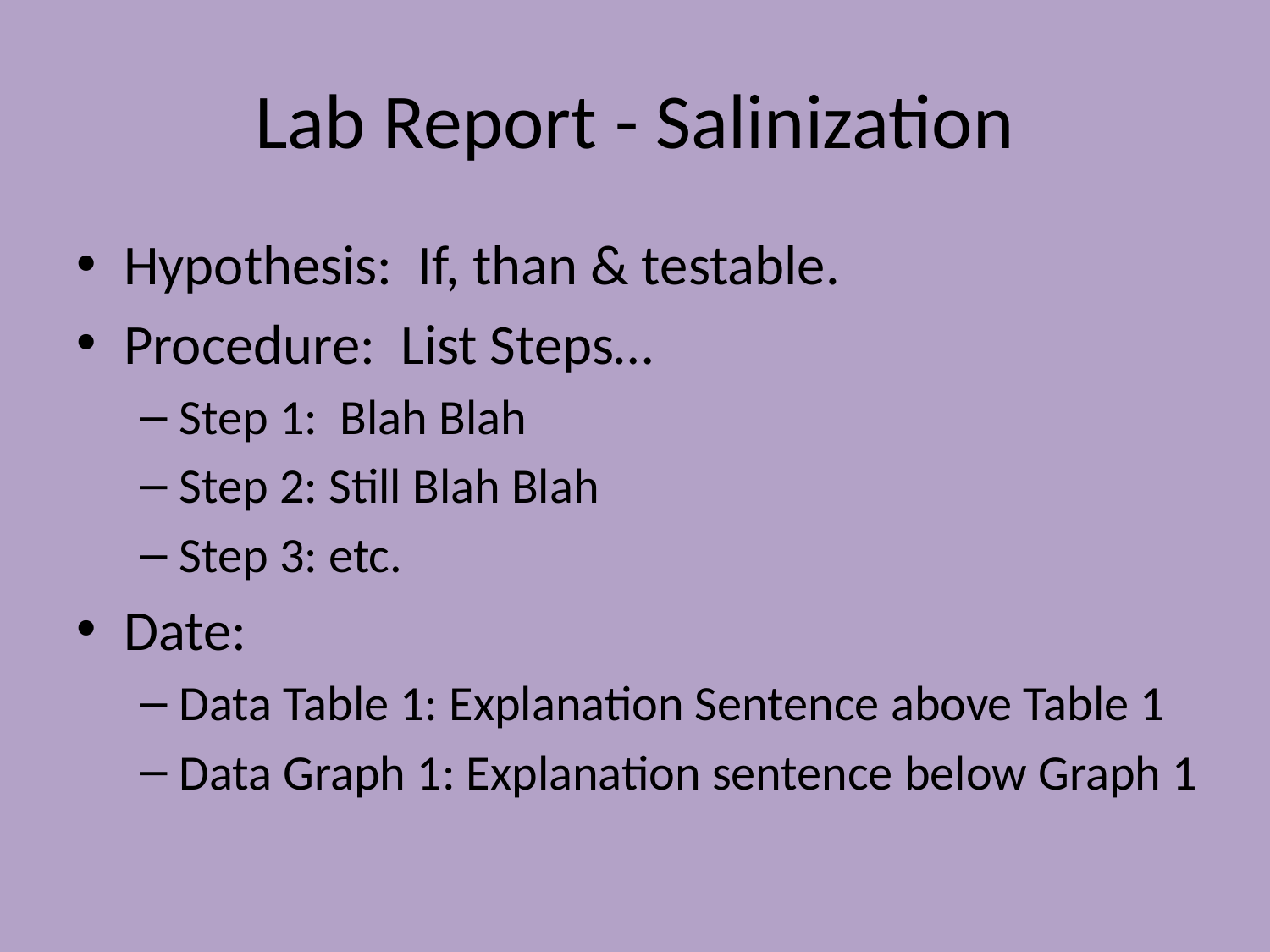

# Lab Report - Salinization
Hypothesis:  If, than & testable.
Procedure:  List Steps…
Step 1:  Blah Blah
Step 2: Still Blah Blah
Step 3: etc.
Date:
Data Table 1: Explanation Sentence above Table 1
Data Graph 1: Explanation sentence below Graph 1